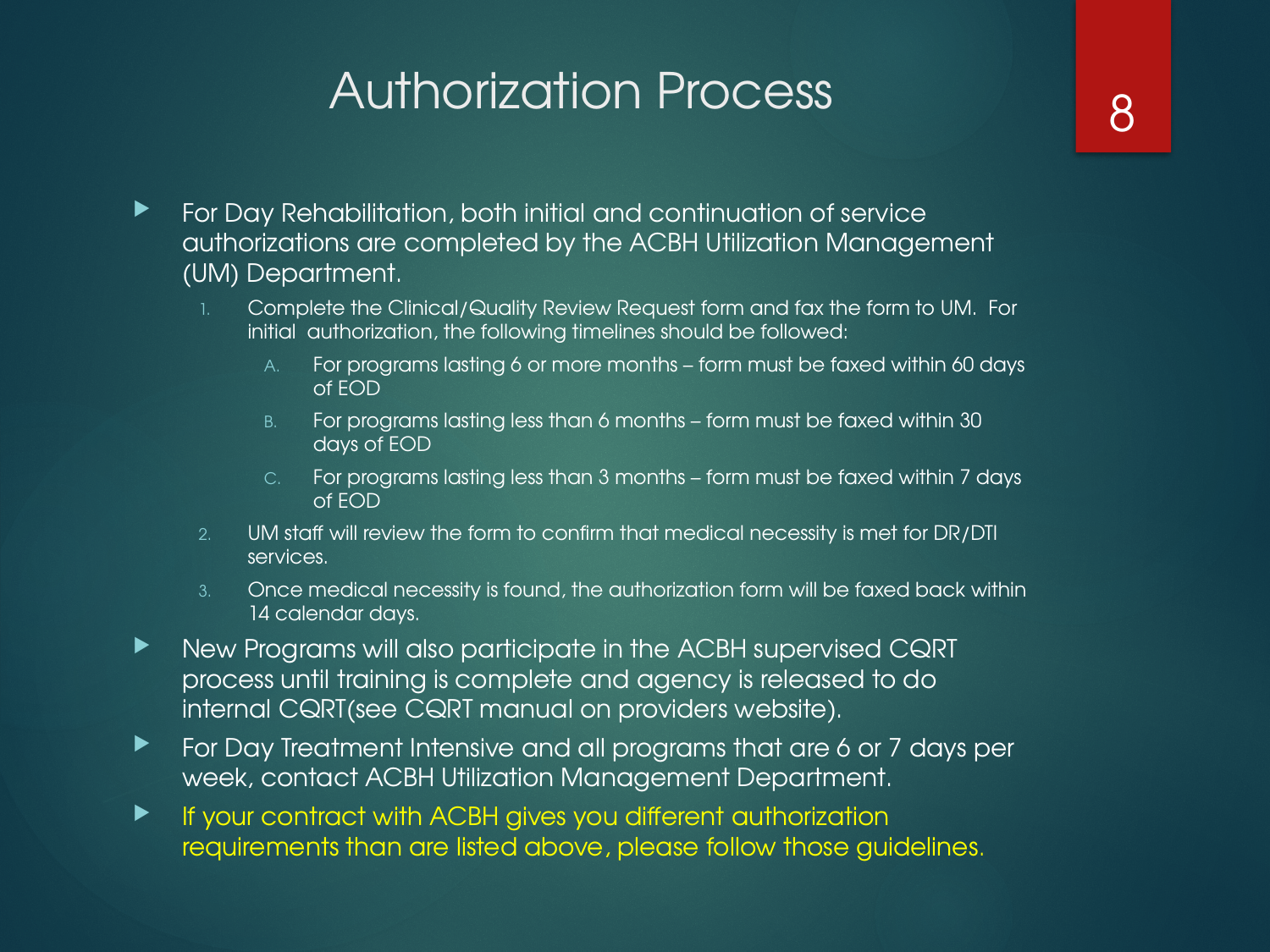

8
# Authorization Process
For Day Rehabilitation, both initial and continuation of service authorizations are completed by the ACBH Utilization Management (UM) Department.
Complete the Clinical/Quality Review Request form and fax the form to UM.  For initial  authorization, the following timelines should be followed:
For programs lasting 6 or more months – form must be faxed within 60 days of EOD
For programs lasting less than 6 months – form must be faxed within 30 days of EOD
For programs lasting less than 3 months – form must be faxed within 7 days of EOD
UM staff will review the form to confirm that medical necessity is met for DR/DTI services.
Once medical necessity is found, the authorization form will be faxed back within 14 calendar days.
New Programs will also participate in the ACBH supervised CQRT process until training is complete and agency is released to do internal CQRT(see CQRT manual on providers website).
For Day Treatment Intensive and all programs that are 6 or 7 days per week, contact ACBH Utilization Management Department.
If your contract with ACBH gives you different authorization requirements than are listed above, please follow those guidelines.